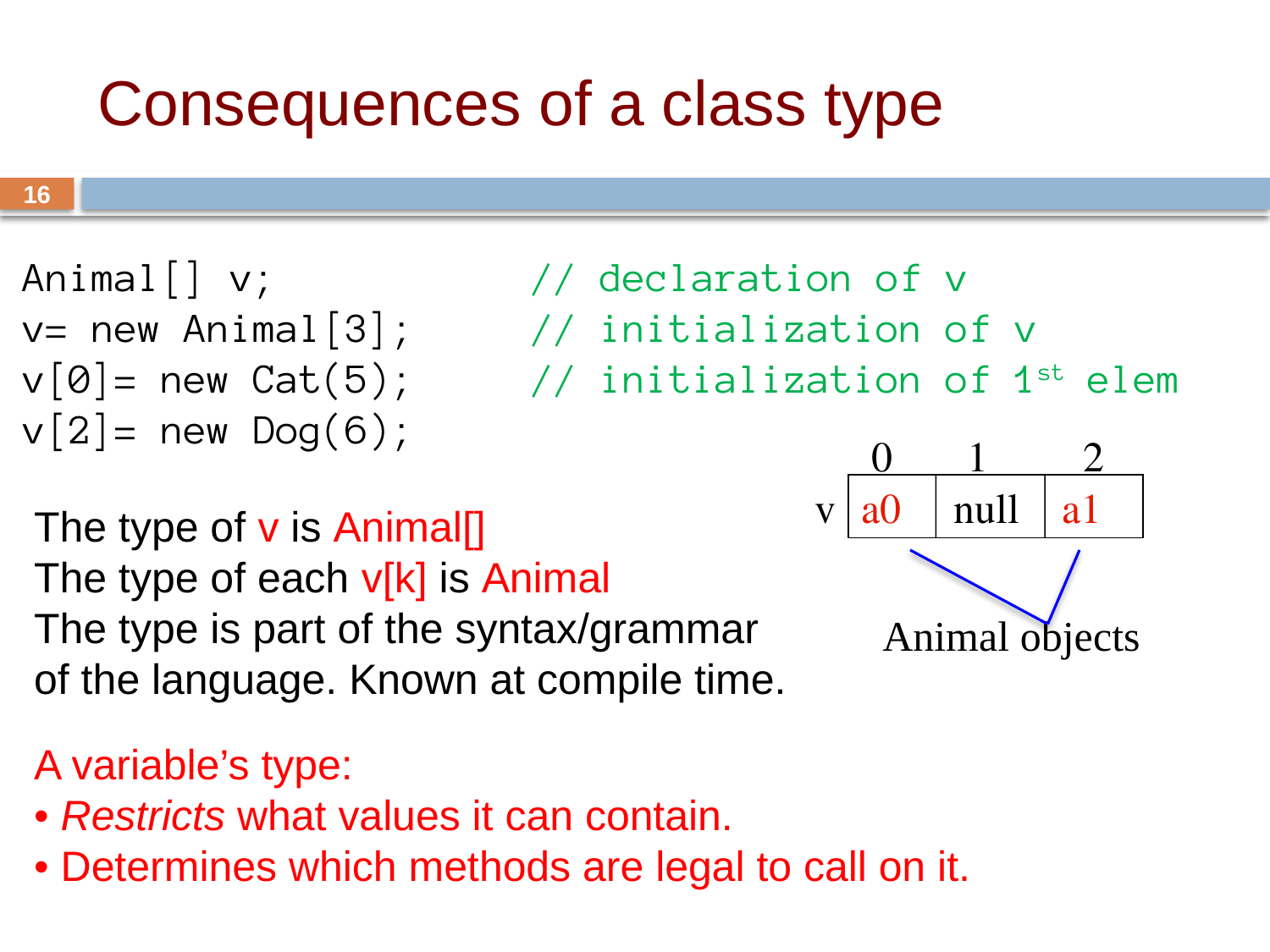

# Consequences of a class type
16
Animal[] v;  		// declaration of v
v= new Animal[3]; 	// initialization of v
v[0]= new Cat(5);	// initialization of 1st elem
v[2]= new Dog(6);
 0       1         2
v
a0     null    a1

The type of v is Animal[]
The type of each v[k] is Animal
The type is part of the syntax/grammar of the language. Known at compile time.
Animal objects
A variable’s type:
• Restricts what values it can contain.
• Determines which methods are legal to call on it.